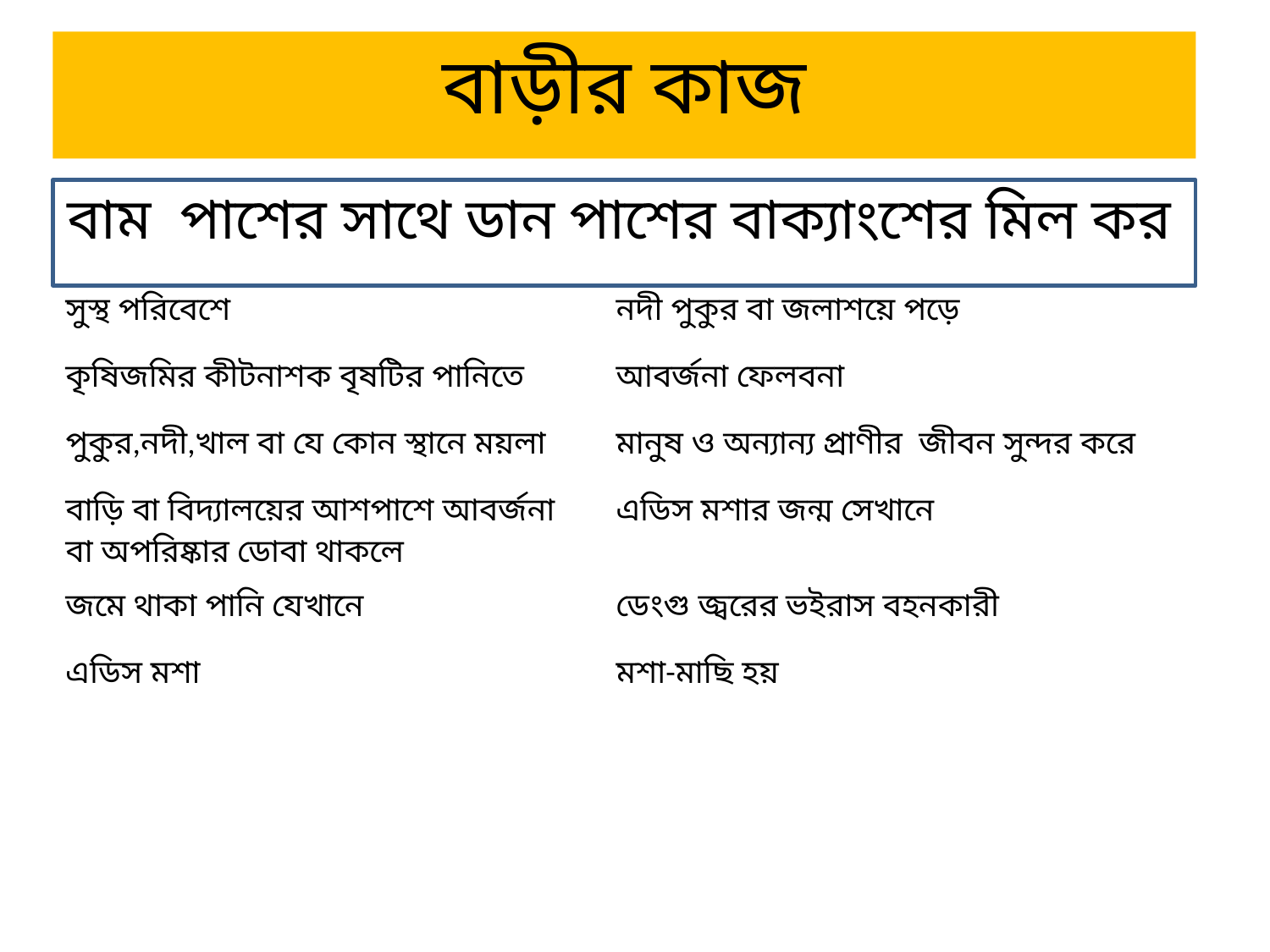

বাড়ীর কাজ
# বাম  পাশের সাথে ডান পাশের বাক্যাংশের মিল কর

| সুস্থ পরিবেশে | নদী পুকুর বা জলাশয়ে পড়ে |
| --- | --- |
| কৃষিজমির কীটনাশক বৃষটির পানিতে | আবর্জনা ফেলবনা |
| পুকুর,নদী,খাল বা যে কোন স্থানে ময়লা | মানুষ ও অন্যান্য প্রাণীর জীবন সুন্দর করে |
| বাড়ি বা বিদ্যালয়ের আশপাশে আবর্জনা বা অপরিষ্কার ডোবা থাকলে | এডিস মশার জন্ম সেখানে |
| জমে থাকা পানি যেখানে | ডেংগু জ্বরের ভইরাস বহনকারী |
| এডিস মশা | মশা-মাছি হয় |